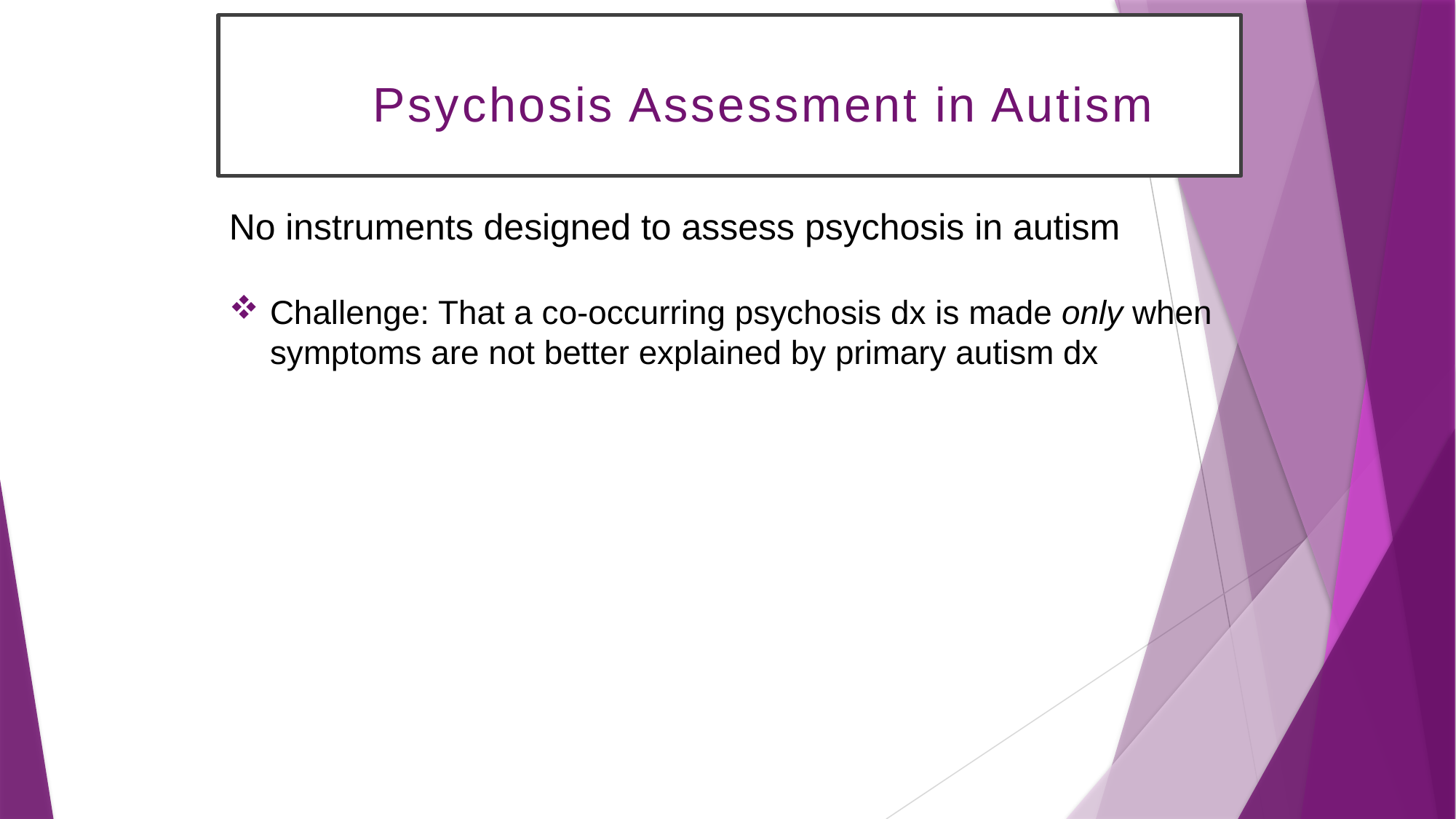

# Psychosis Assessment in Autism

No instruments designed to assess psychosis in autism

Challenge: That a co-occurring psychosis dx is made only when symptoms are not better explained by primary autism dx